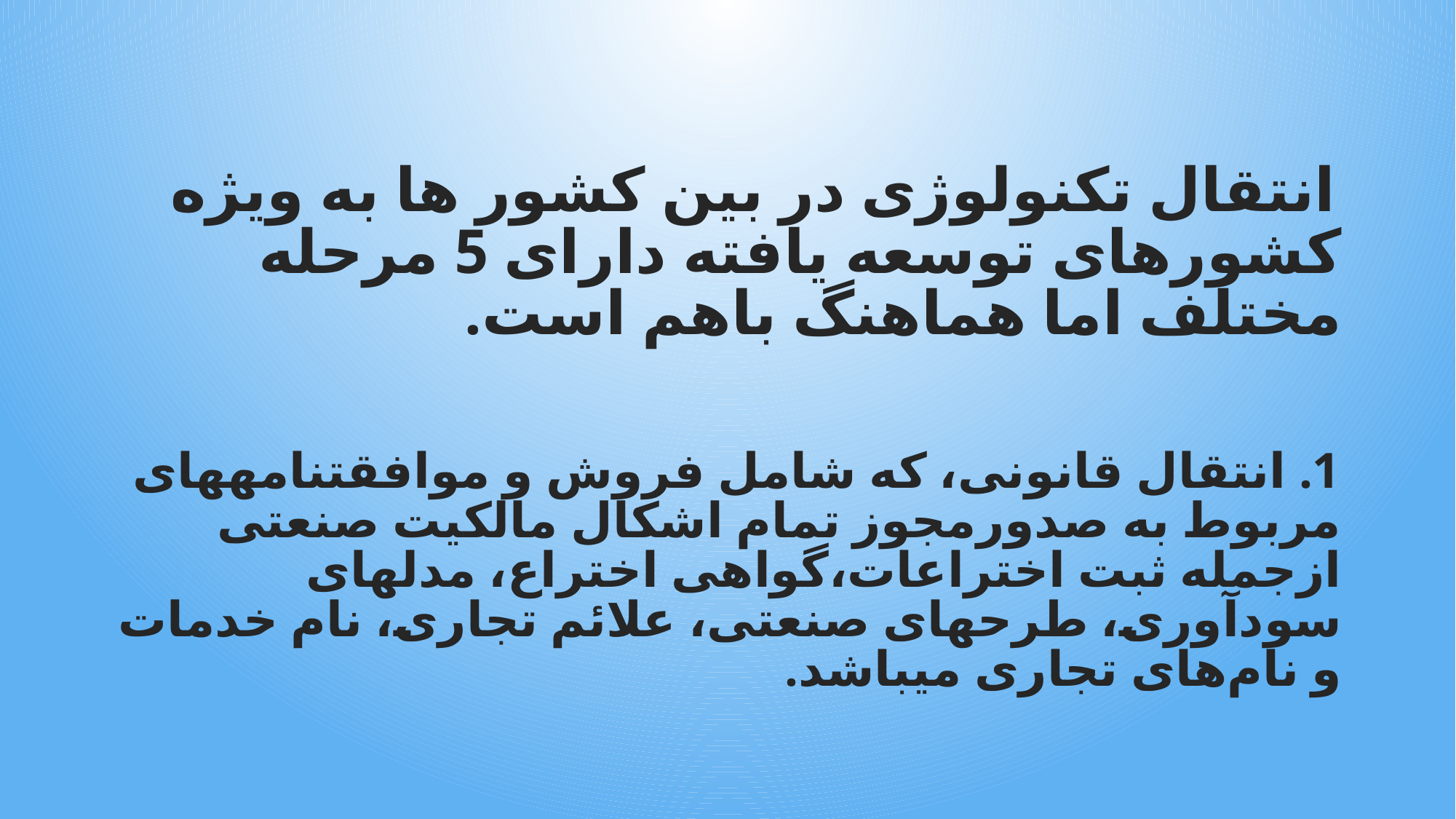

#
انتقال تکنولوژی در بین کشور ها به ویژه کشورهای توسعه یافته دارای 5 مرحله مختلف اما هماهنگ باهم است.

1. انتقال قانونی، که شامل فروش و موافقت­نامه­های مربوط به صدورمجوز تمام اشکال مالکیت صنعتی ازجمله ثبت اختراعات،گواهی اختراع، مدلهای سودآوری، طرح­های صنعتی، علائم تجاری، نام خدمات و نام‌های تجاری می­باشد.